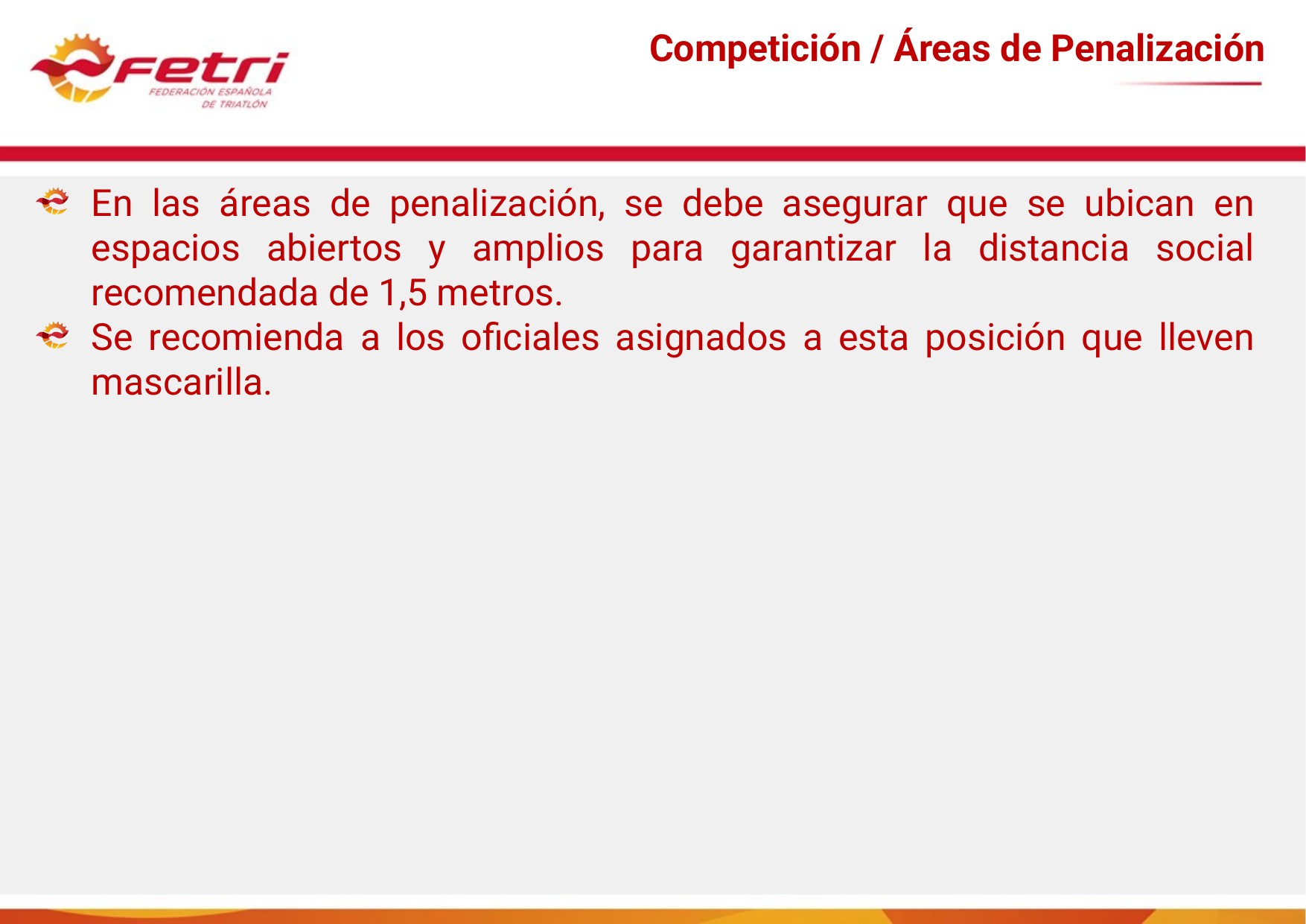

# Competición / Áreas de Penalización
En las áreas de penalización, se debe asegurar que se ubican en espacios abiertos y amplios para garantizar la distancia social recomendada de 1,5 metros.
Se recomienda a los oficiales asignados a esta posición que lleven mascarilla.